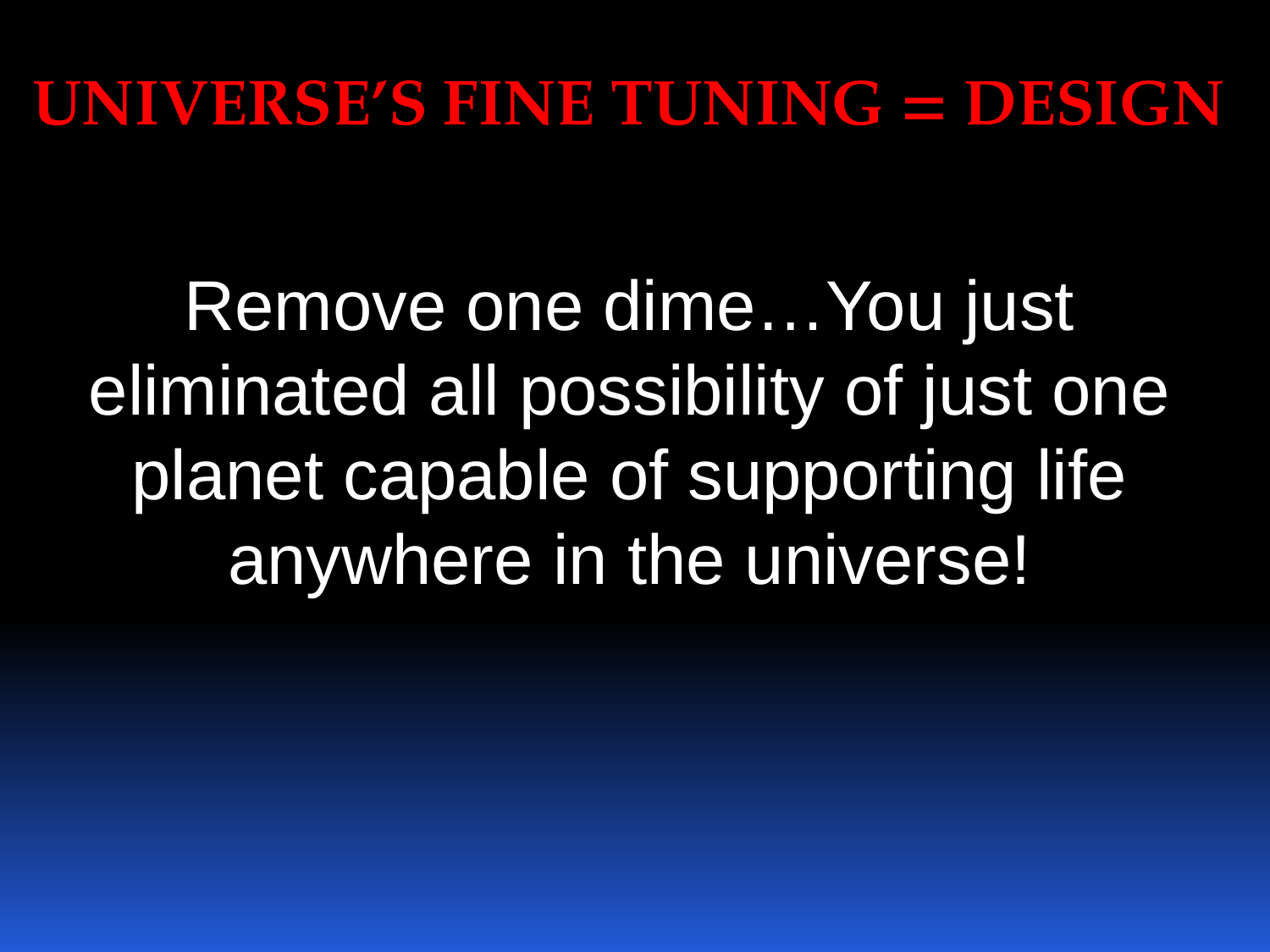

UNIVERSE’S FINE TUNING = DESIGN
Remove one dime…You just eliminated all possibility of just one planet capable of supporting life anywhere in the universe!